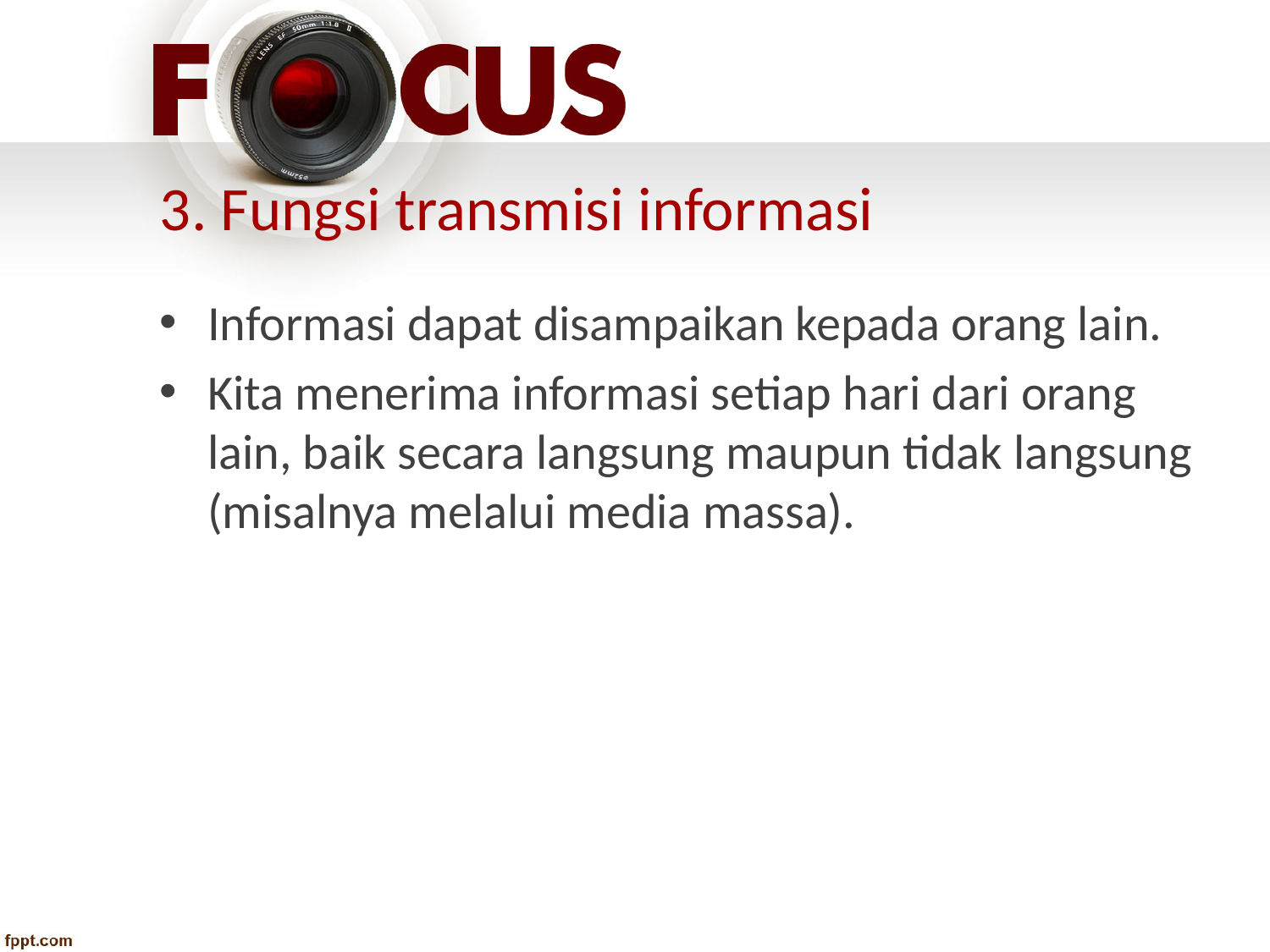

# 3. Fungsi transmisi informasi
Informasi dapat disampaikan kepada orang lain.
Kita menerima informasi setiap hari dari orang lain, baik secara langsung maupun tidak langsung (misalnya melalui media massa).